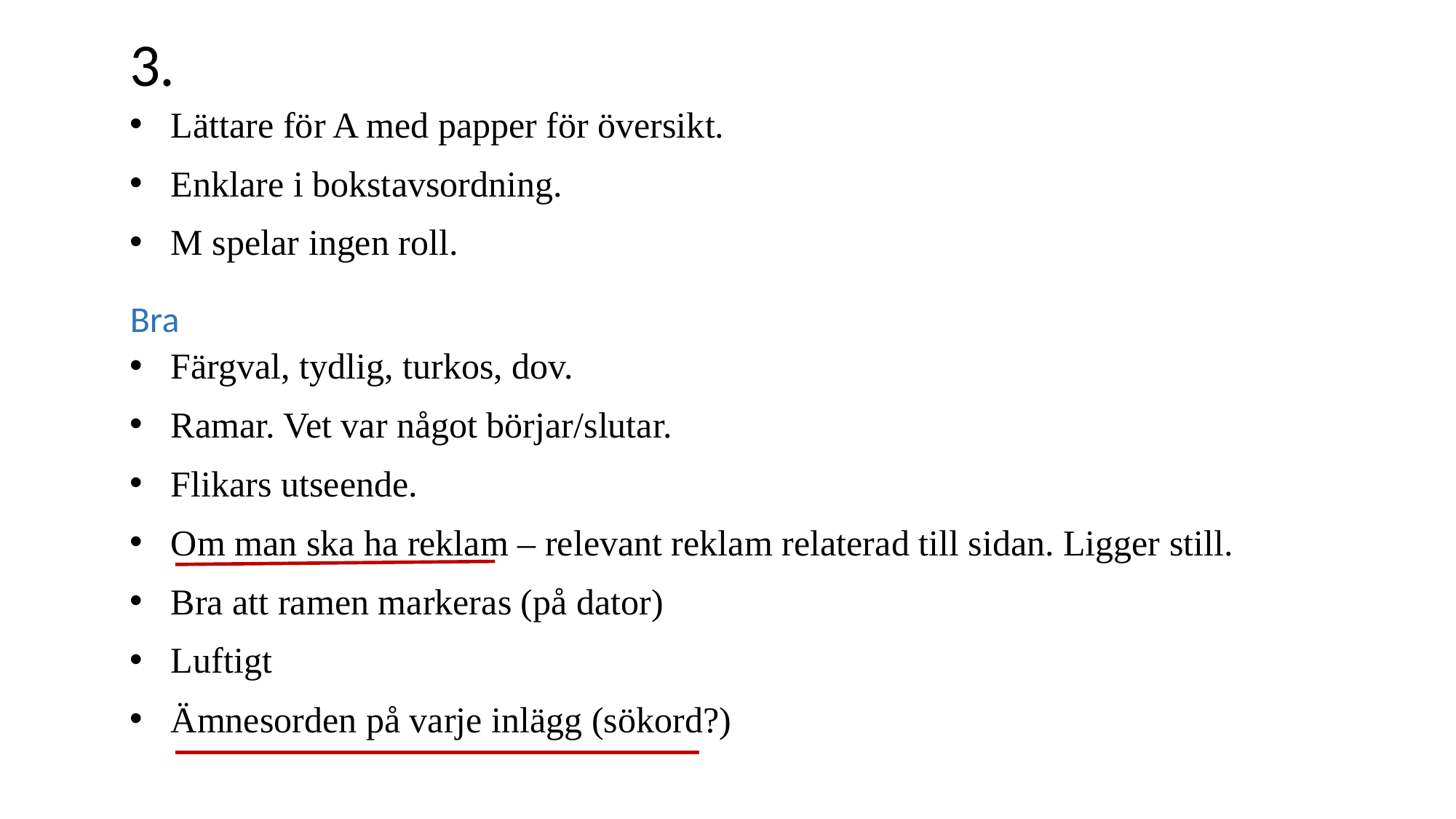

3.
Lättare för A med papper för översikt.
Enklare i bokstavsordning.
M spelar ingen roll.
Bra
Färgval, tydlig, turkos, dov.
Ramar. Vet var något börjar/slutar.
Flikars utseende.
Om man ska ha reklam – relevant reklam relaterad till sidan. Ligger still.
Bra att ramen markeras (på dator)
Luftigt
Ämnesorden på varje inlägg (sökord?)